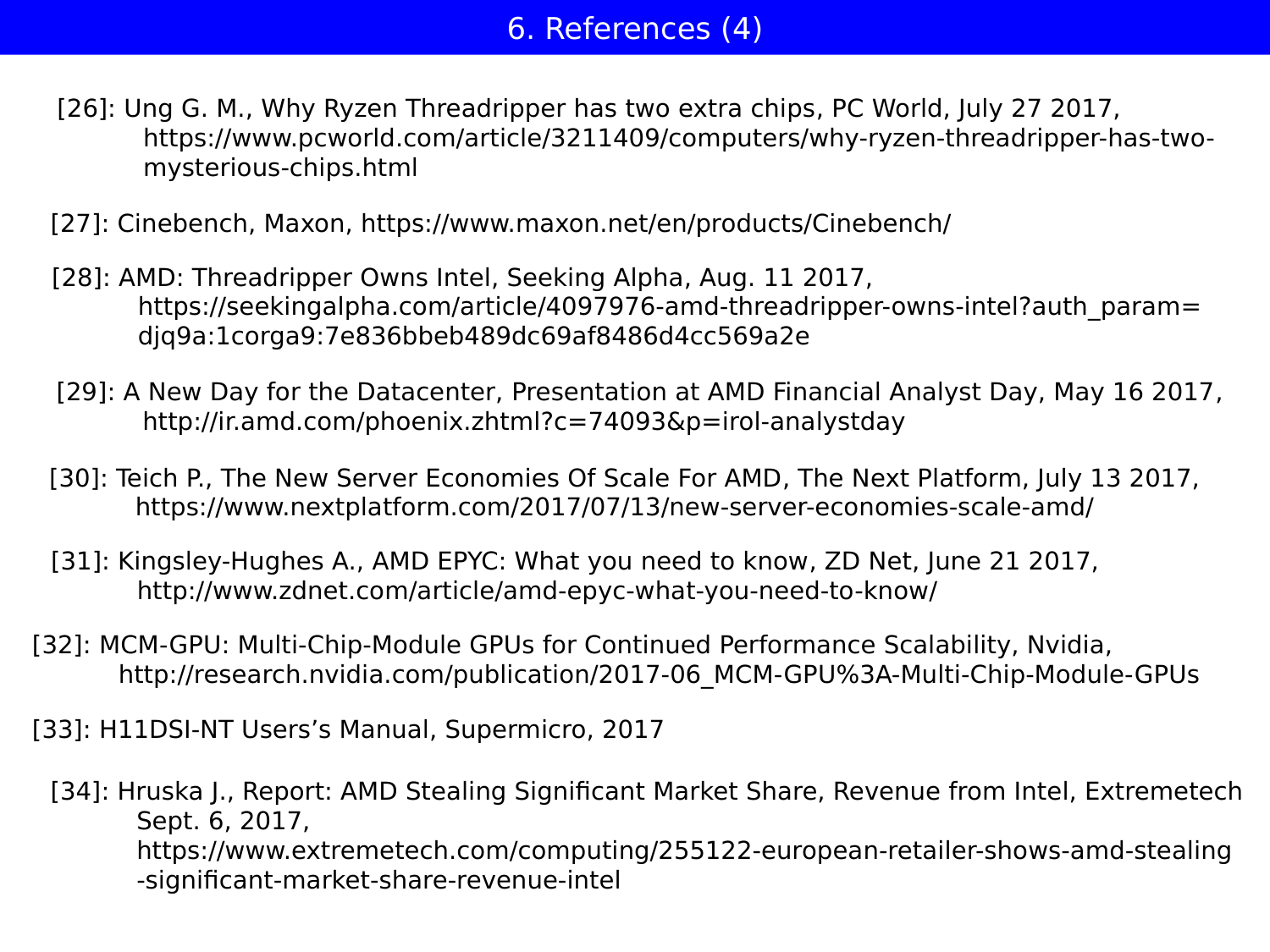

# 6. References (4)
[26]: Ung G. M., Why Ryzen Threadripper has two extra chips, PC World, July 27 2017,
           https://www.pcworld.com/article/3211409/computers/why-ryzen-threadripper-has-two-
           mysterious-chips.html
[27]: Cinebench, Maxon, https://www.maxon.net/en/products/Cinebench/
[28]: AMD: Threadripper Owns Intel, Seeking Alpha, Aug. 11 2017,
           https://seekingalpha.com/article/4097976-amd-threadripper-owns-intel?auth_param=
           djq9a:1corga9:7e836bbeb489dc69af8486d4cc569a2e
[29]: A New Day for the Datacenter, Presentation at AMD Financial Analyst Day, May 16 2017,
           http://ir.amd.com/phoenix.zhtml?c=74093&p=irol-analystday
[30]: Teich P., The New Server Economies Of Scale For AMD, The Next Platform, July 13 2017,
           https://www.nextplatform.com/2017/07/13/new-server-economies-scale-amd/
[31]: Kingsley-Hughes A., AMD EPYC: What you need to know, ZD Net, June 21 2017,
           http://www.zdnet.com/article/amd-epyc-what-you-need-to-know/
[32]: MCM-GPU: Multi-Chip-Module GPUs for Continued Performance Scalability, Nvidia,
           http://research.nvidia.com/publication/2017-06_MCM-GPU%3A-Multi-Chip-Module-GPUs
[33]: H11DSI-NT Users’s Manual, Supermicro, 2017
[34]: Hruska J., Report: AMD Stealing Significant Market Share, Revenue from Intel, Extremetech
           Sept. 6, 2017,
           https://www.extremetech.com/computing/255122-european-retailer-shows-amd-stealing
           -significant-market-share-revenue-intel